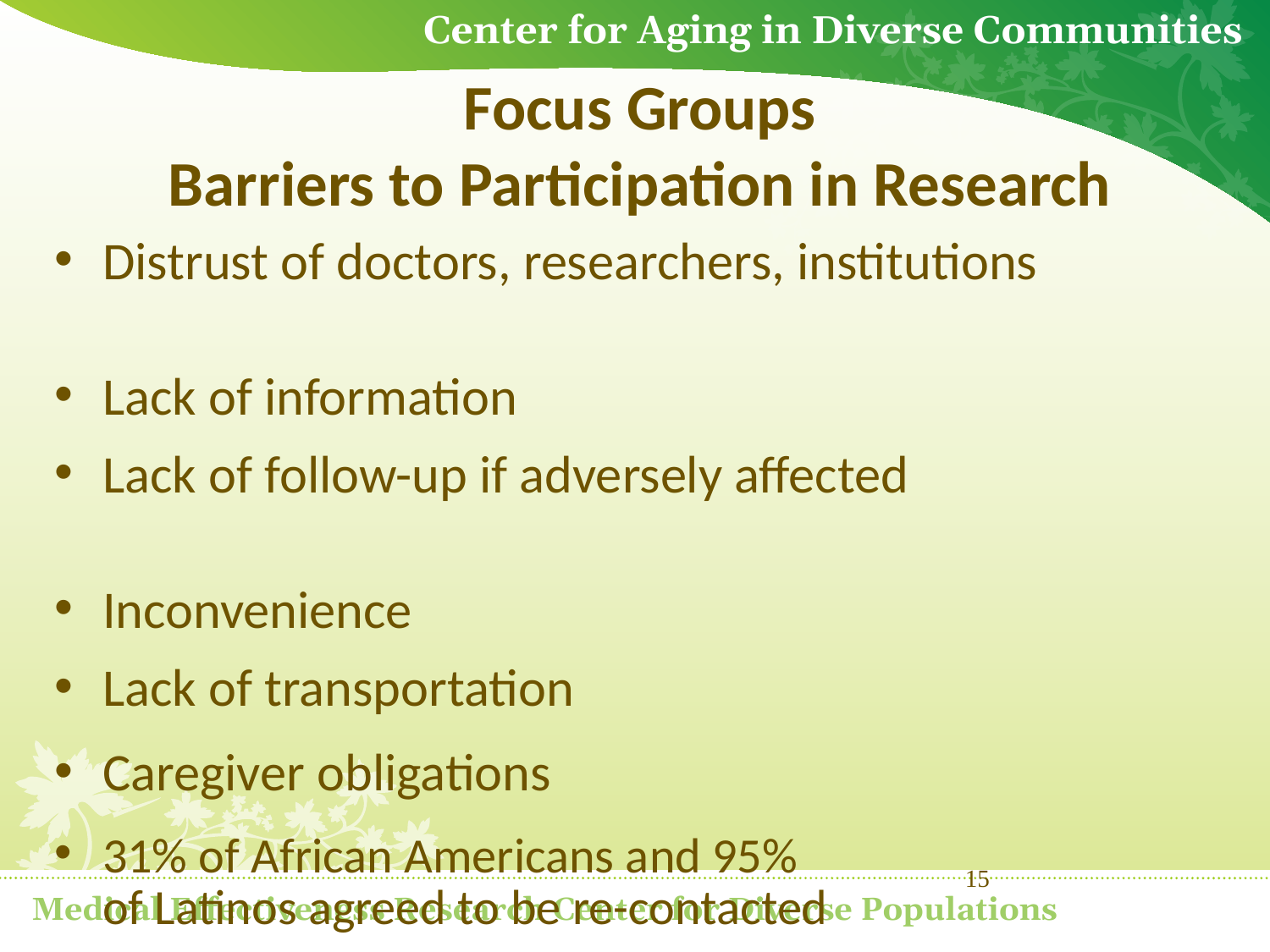

# Focus Groups Barriers to Participation in Research
Distrust of doctors, researchers, institutions

Lack of information

Lack of follow-up if adversely affected

Inconvenience

Lack of transportation

Caregiver obligations

31% of African Americans and 95%
	of Latinos agreed to be re-contacted

15